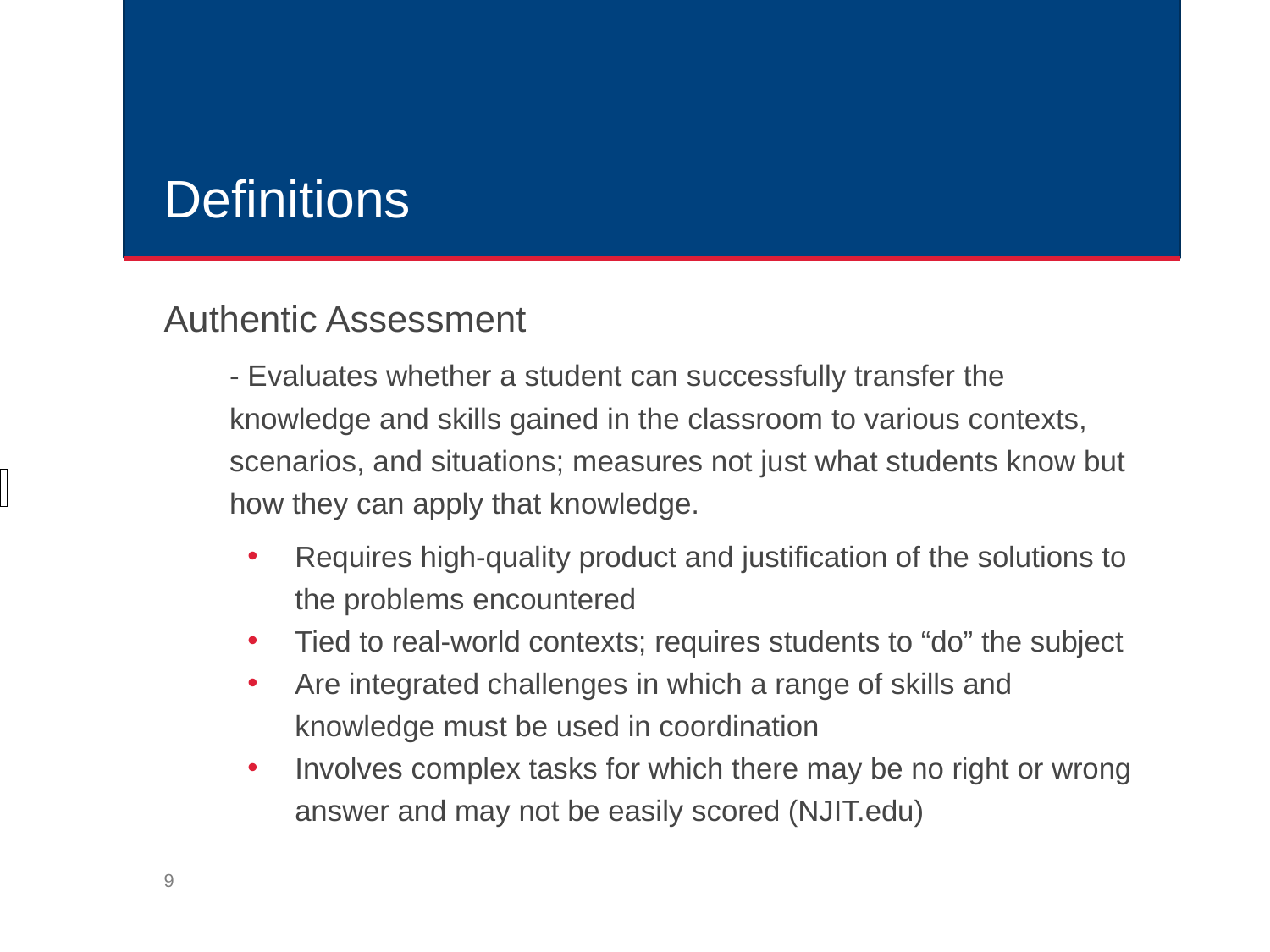

# Definitions
Authentic Assessment
- Evaluates whether a student can successfully transfer the knowledge and skills gained in the classroom to various contexts, scenarios, and situations; measures not just what students know but how they can apply that knowledge.
Requires high-quality product and justification of the solutions to the problems encountered
Tied to real-world contexts; requires students to “do” the subject
Are integrated challenges in which a range of skills and knowledge must be used in coordination
Involves complex tasks for which there may be no right or wrong answer and may not be easily scored (NJIT.edu)

|  |
| --- |
9